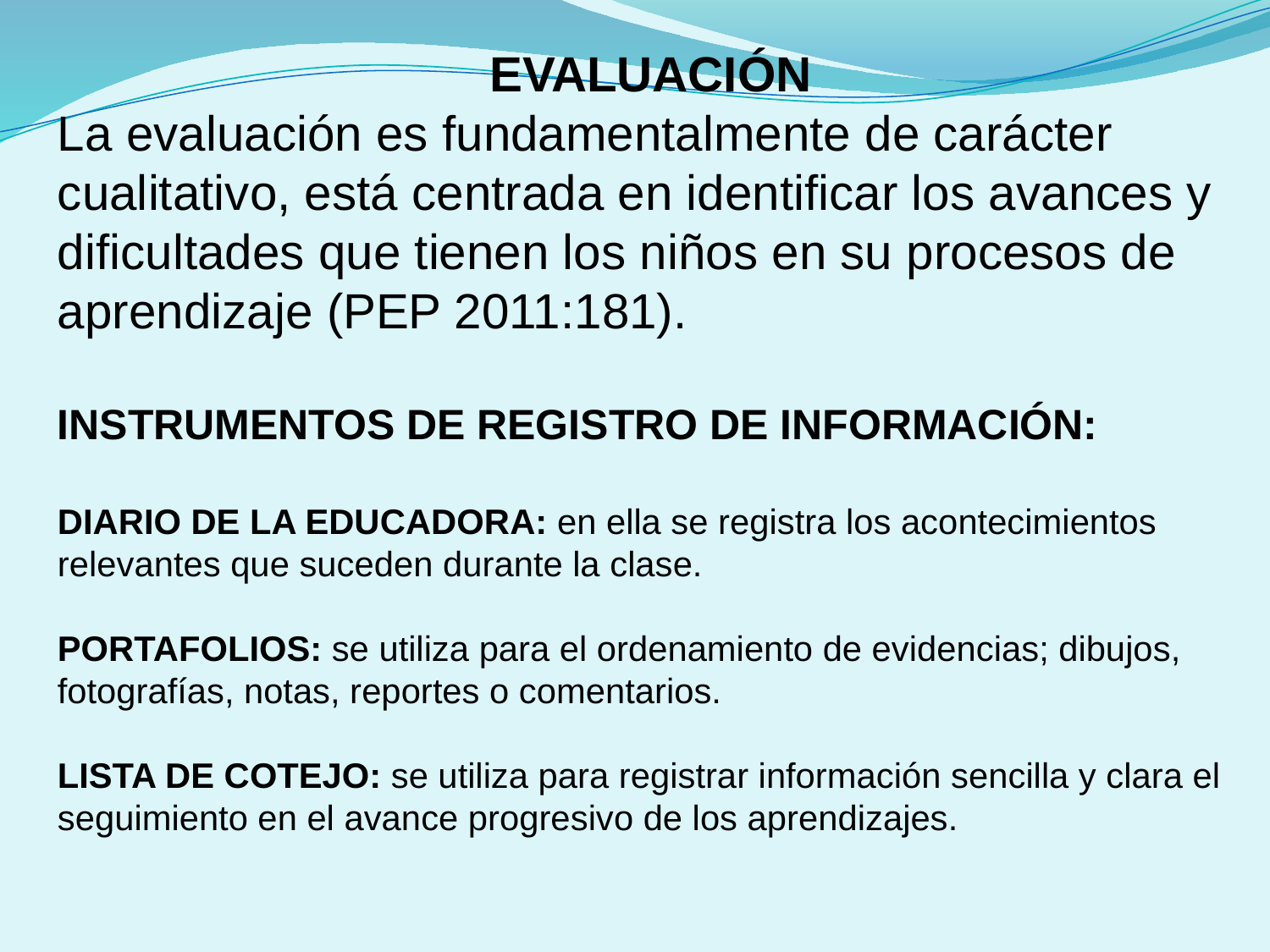

EVALUACIÓN
La evaluación es fundamentalmente de carácter cualitativo, está centrada en identificar los avances y dificultades que tienen los niños en su procesos de aprendizaje (PEP 2011:181).

INSTRUMENTOS DE REGISTRO DE INFORMACIÓN:

DIARIO DE LA EDUCADORA: en ella se registra los acontecimientos relevantes que suceden durante la clase.

PORTAFOLIOS: se utiliza para el ordenamiento de evidencias; dibujos, fotografías, notas, reportes o comentarios.

LISTA DE COTEJO: se utiliza para registrar información sencilla y clara el seguimiento en el avance progresivo de los aprendizajes.